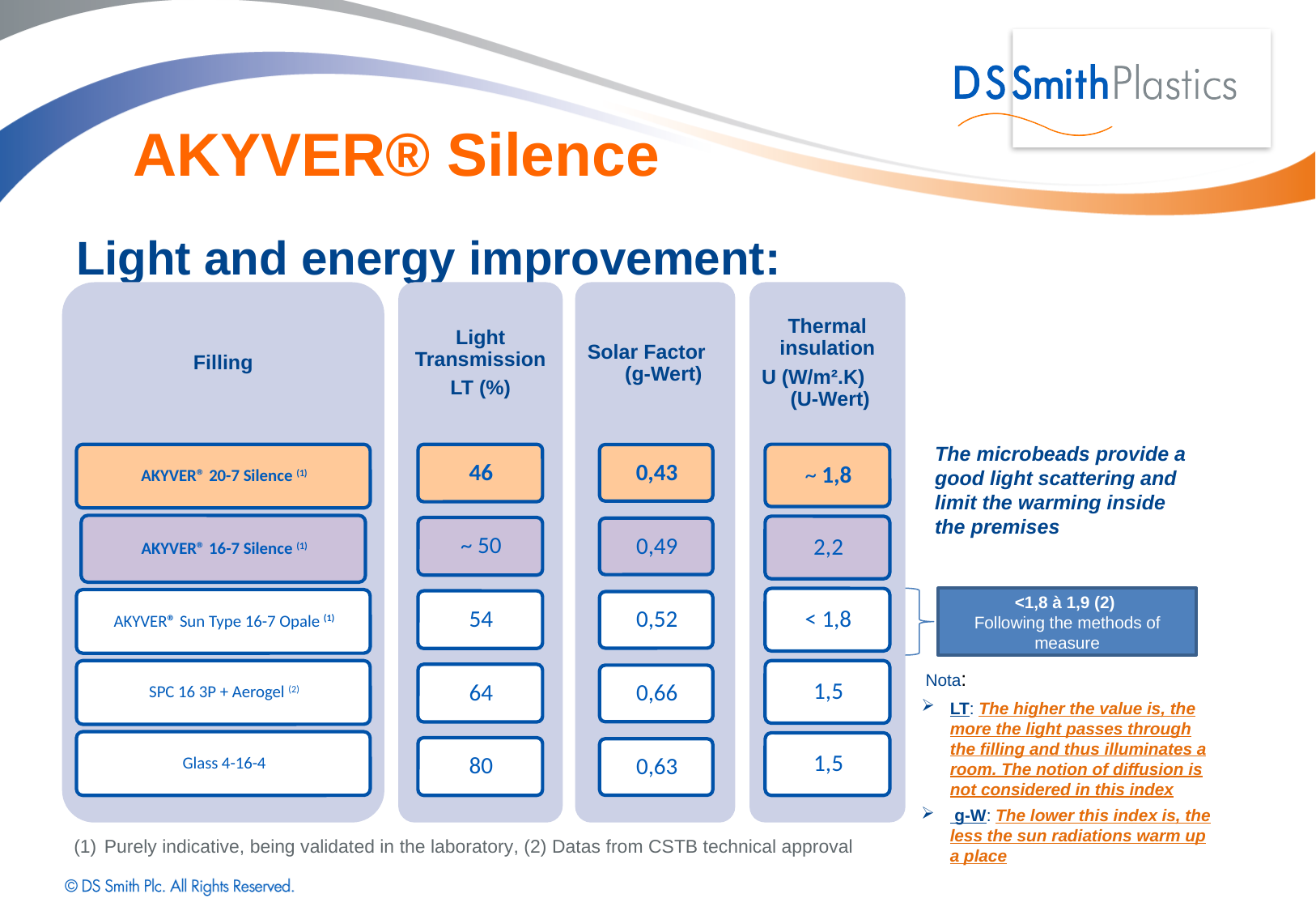

AKYVER® Silence
Light and energy improvement:
Filling
AKYVER® 20-7 Silence (1)
AKYVER® 16-7 Silence (1)
AKYVER® Sun Type 16-7 Opale (1)
SPC 16 3P + Aerogel (2)
Glass 4-16-4
Light Transmission
LT (%)
46
~ 50
54
64
80
Solar Factor        (g-Wert)
0,43
0,49
0,52
0,66
0,63
Thermal insulation
U (W/m².K)       (U-Wert)
~ 1,8
2,2
< 1,8
1,5
1,5
The microbeads provide a good light scattering and limit the warming inside the premises

<1,8 à 1,9 (2)
Following the methods of measure
Nota:
LT: The higher the value is, the more the light passes through the filling and thus illuminates a room. The notion of diffusion is not considered in this index
 g-W: The lower this index is, the less the sun radiations warm up a place
Purely indicative, being validated in the laboratory, (2) Datas from CSTB technical approval